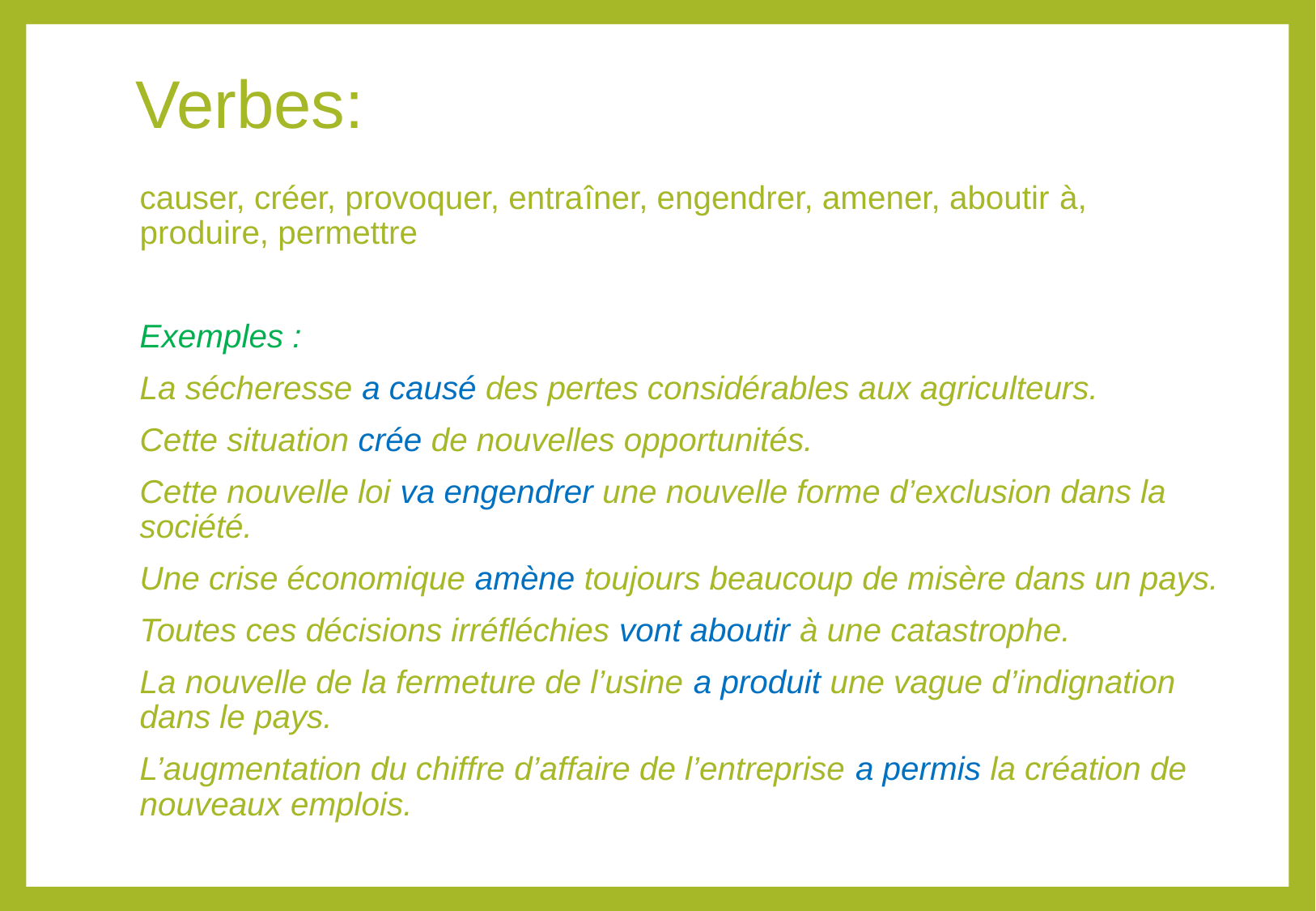

# Verbes:
causer, créer, provoquer, entraîner, engendrer, amener, aboutir à, produire, permettre

Exemples :
La sécheresse a causé des pertes considérables aux agriculteurs.
Cette situation crée de nouvelles opportunités.
Cette nouvelle loi va engendrer une nouvelle forme d’exclusion dans la société.
Une crise économique amène toujours beaucoup de misère dans un pays.
Toutes ces décisions irréfléchies vont aboutir à une catastrophe.
La nouvelle de la fermeture de l’usine a produit une vague d’indignation dans le pays.
L’augmentation du chiffre d’affaire de l’entreprise a permis la création de nouveaux emplois.